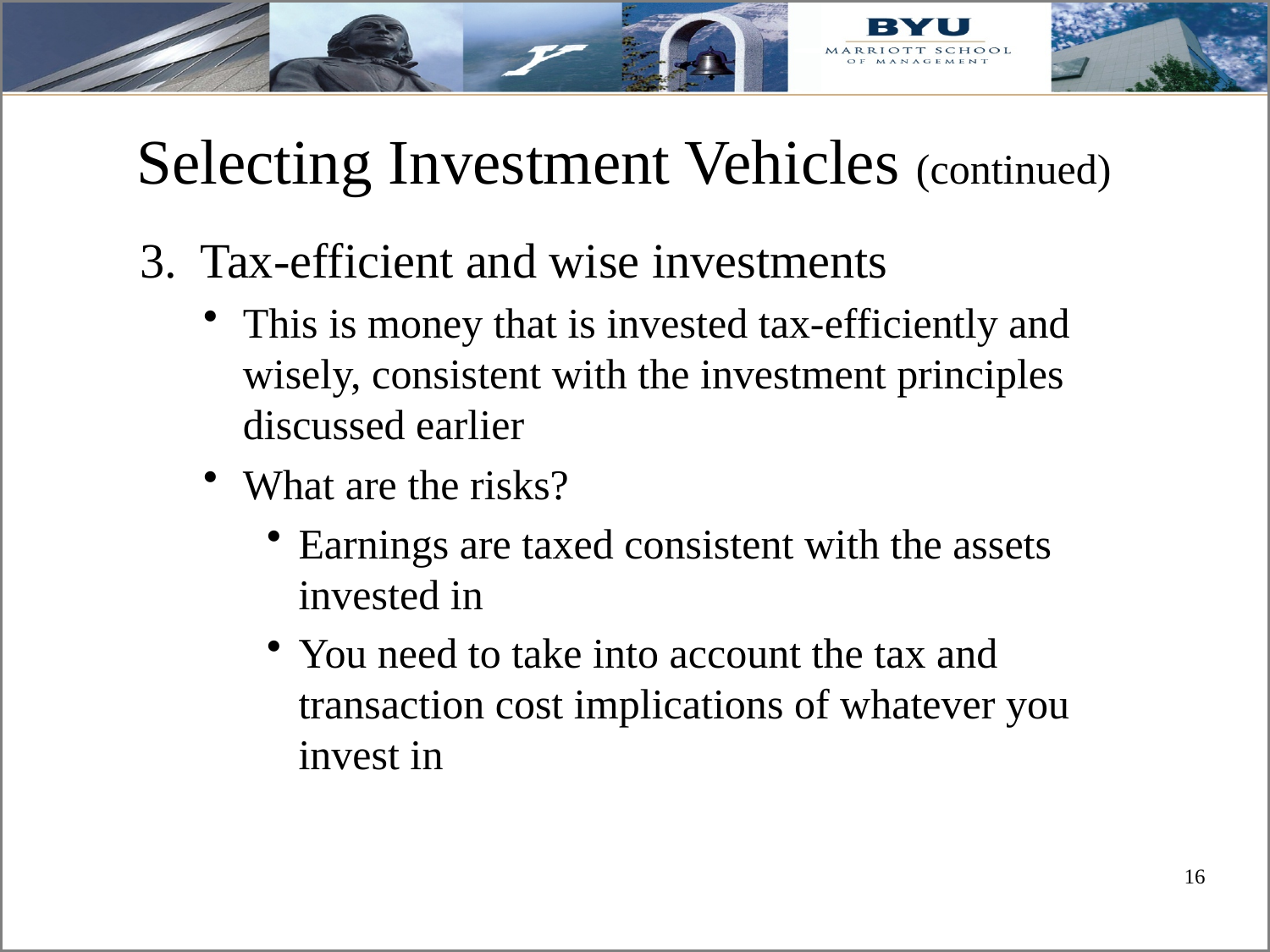

# Selecting Investment Vehicles (continued)
3.  Tax-efficient and wise investments
This is money that is invested tax-efficiently and wisely, consistent with the investment principles discussed earlier
What are the risks?
Earnings are taxed consistent with the assets invested in
You need to take into account the tax and transaction cost implications of whatever you invest in